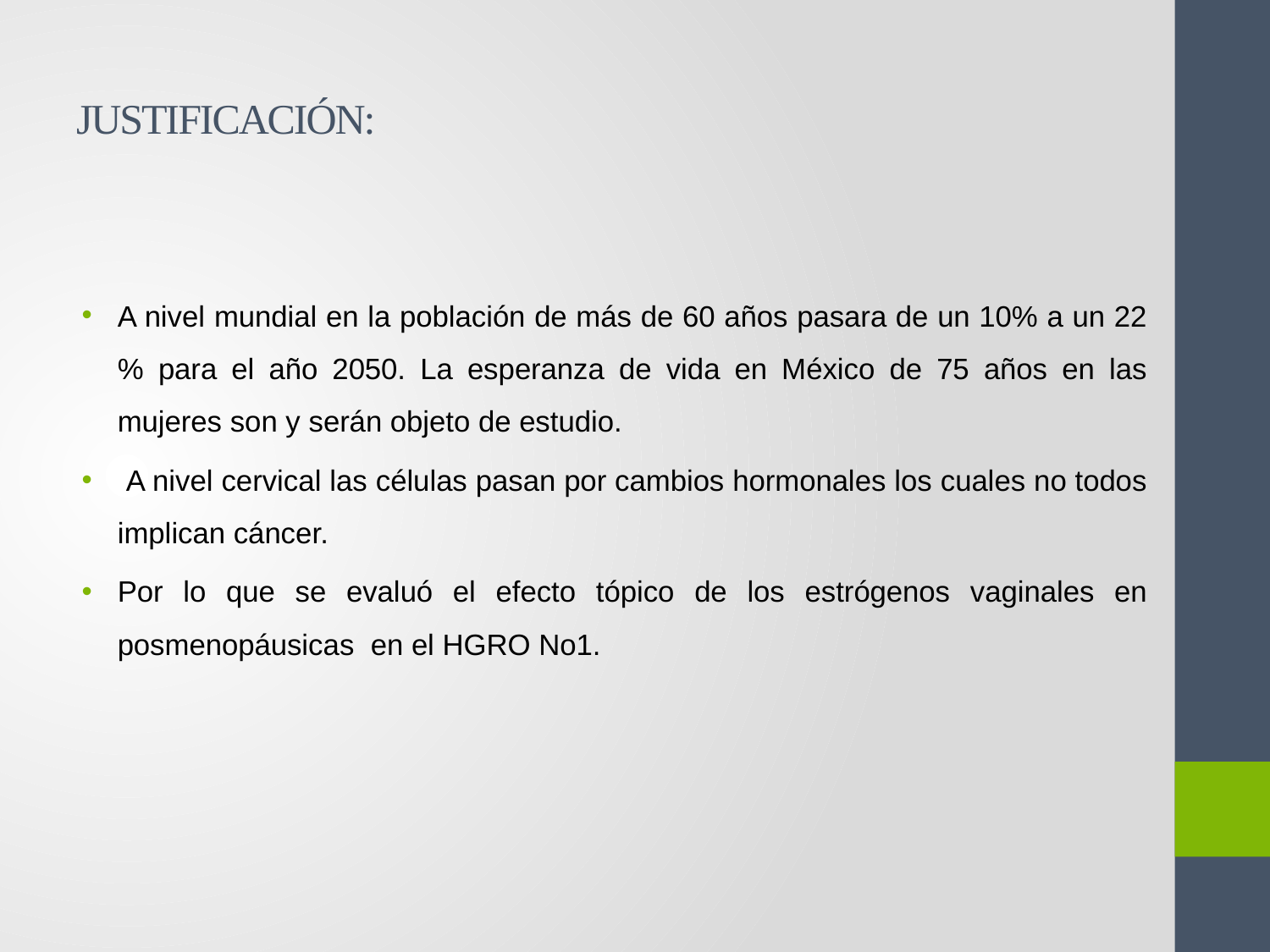

# JUSTIFICACIÓN:
A nivel mundial en la población de más de 60 años pasara de un 10% a un 22 % para el año 2050. La esperanza de vida en México de 75 años en las mujeres son y serán objeto de estudio.
 A nivel cervical las células pasan por cambios hormonales los cuales no todos implican cáncer.
Por lo que se evaluó el efecto tópico de los estrógenos vaginales en posmenopáusicas  en el HGRO No1.